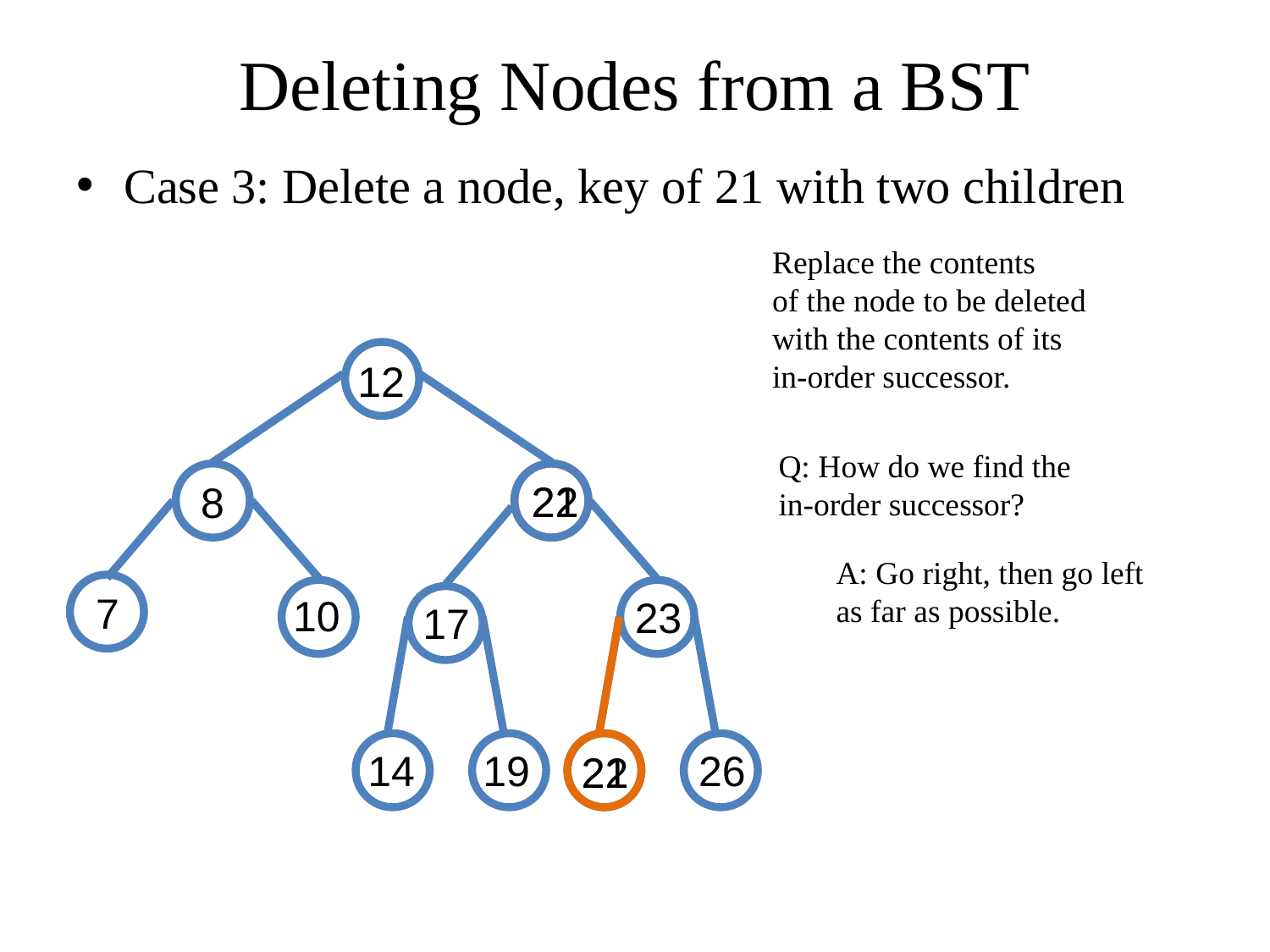

# Deleting Nodes from a BST
Case 3: Delete a node, key of 21 with two children
Replace the contents
of the node to be deleted
with the contents of its
in-order successor.

12

Q: How do we find the
in-order successor?

22
21
8

A: Go right, then go left
as far as possible.

7
10
23

17

21

14
19
26
22